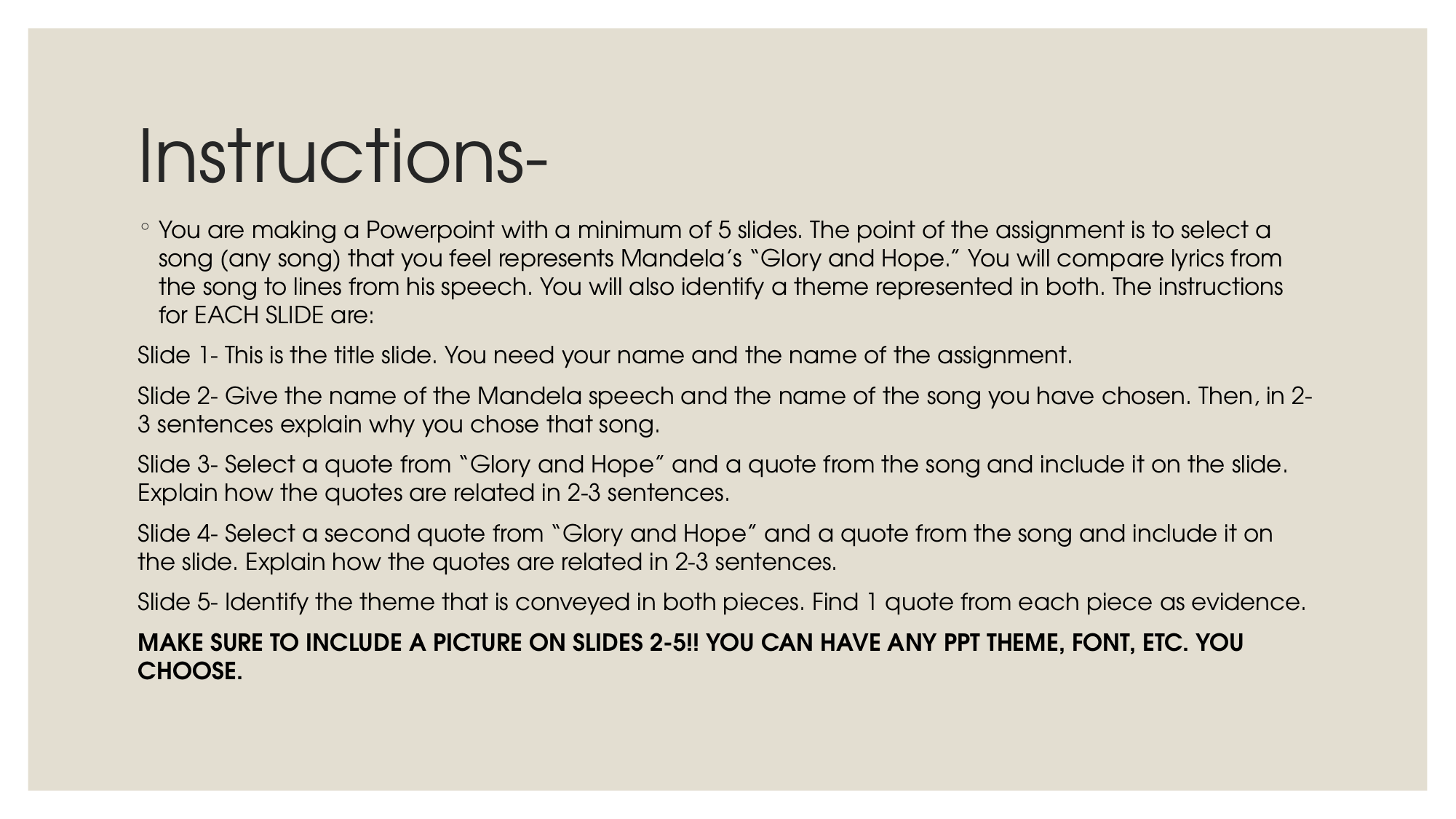

# Instructions-
You are making a Powerpoint with a minimum of 5 slides. The point of the assignment is to select a song (any song) that you feel represents Mandela’s “Glory and Hope.” You will compare lyrics from the song to lines from his speech. You will also identify a theme represented in both. The instructions for EACH SLIDE are:
Slide 1- This is the title slide. You need your name and the name of the assignment.
Slide 2- Give the name of the Mandela speech and the name of the song you have chosen. Then, in 2-3 sentences explain why you chose that song.
Slide 3- Select a quote from “Glory and Hope” and a quote from the song and include it on the slide. Explain how the quotes are related in 2-3 sentences.
Slide 4- Select a second quote from “Glory and Hope” and a quote from the song and include it on the slide. Explain how the quotes are related in 2-3 sentences.
Slide 5- Identify the theme that is conveyed in both pieces. Find 1 quote from each piece as evidence.
MAKE SURE TO INCLUDE A PICTURE ON SLIDES 2-5!! YOU CAN HAVE ANY PPT THEME, FONT, ETC. YOU CHOOSE.